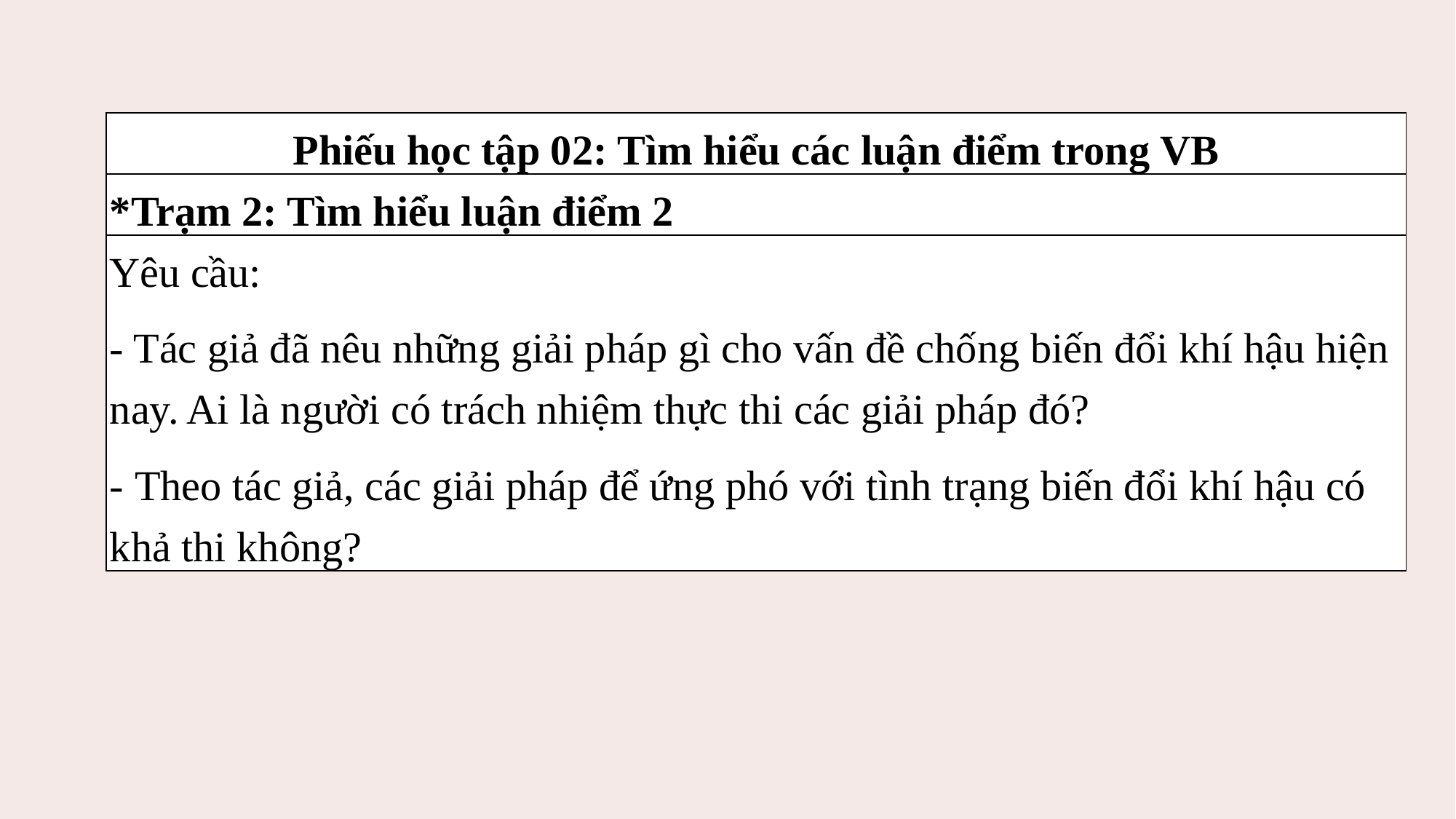

| Phiếu học tập 02: Tìm hiểu các luận điểm trong VB |
| --- |
| \*Trạm 2: Tìm hiểu luận điểm 2 |
| Yêu cầu: - Tác giả đã nêu những giải pháp gì cho vấn đề chống biến đổi khí hậu hiện nay. Ai là người có trách nhiệm thực thi các giải pháp đó? - Theo tác giả, các giải pháp để ứng phó với tình trạng biến đổi khí hậu có khả thi không? |